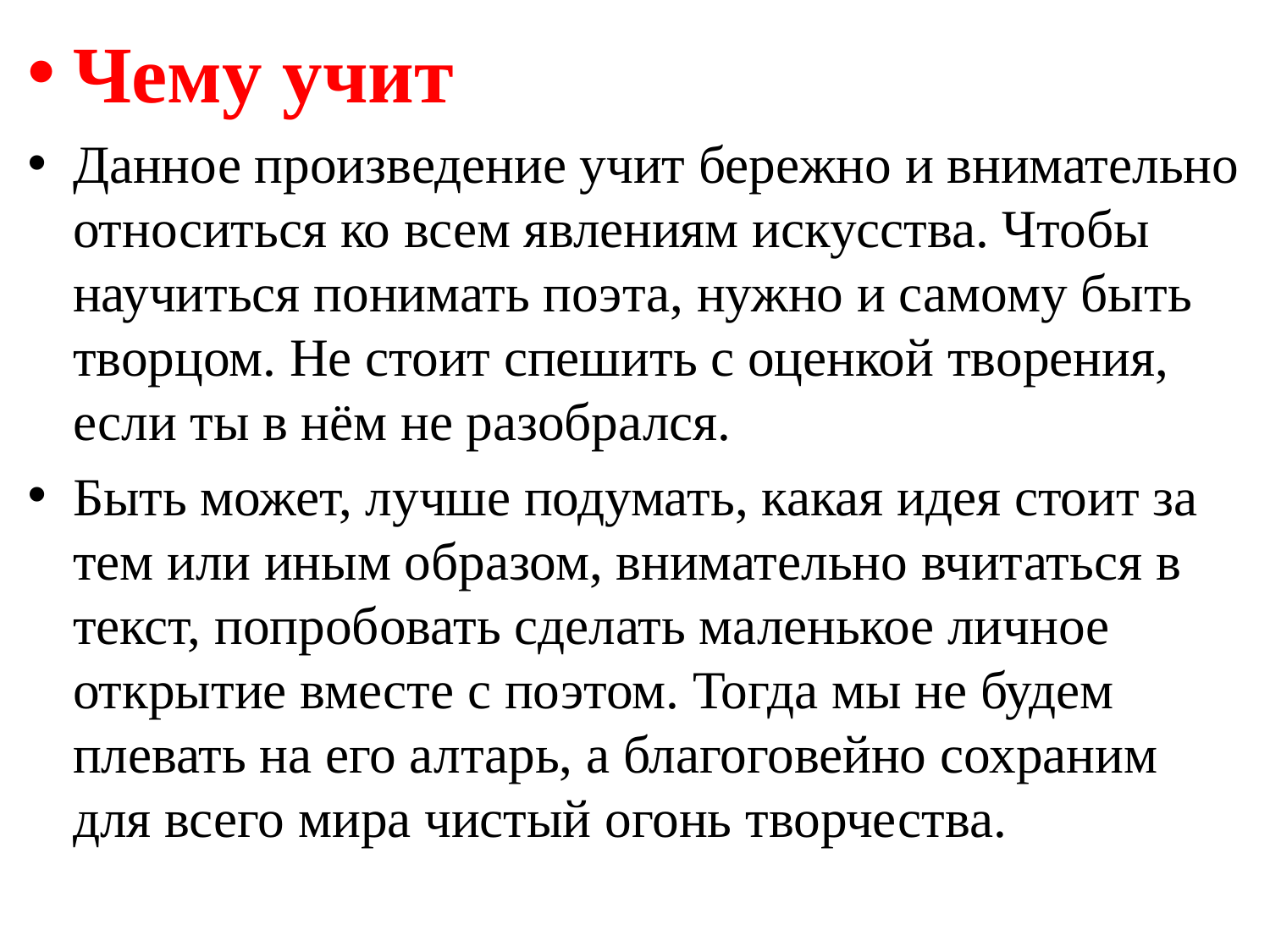

Чему учит
Данное произведение учит бережно и внимательно относиться ко всем явлениям искусства. Чтобы научиться понимать поэта, нужно и самому быть творцом. Не стоит спешить с оценкой творения, если ты в нём не разобрался.
Быть может, лучше подумать, какая идея стоит за тем или иным образом, внимательно вчитаться в текст, попробовать сделать маленькое личное открытие вместе с поэтом. Тогда мы не будем плевать на его алтарь, а благоговейно сохраним для всего мира чистый огонь творчества.